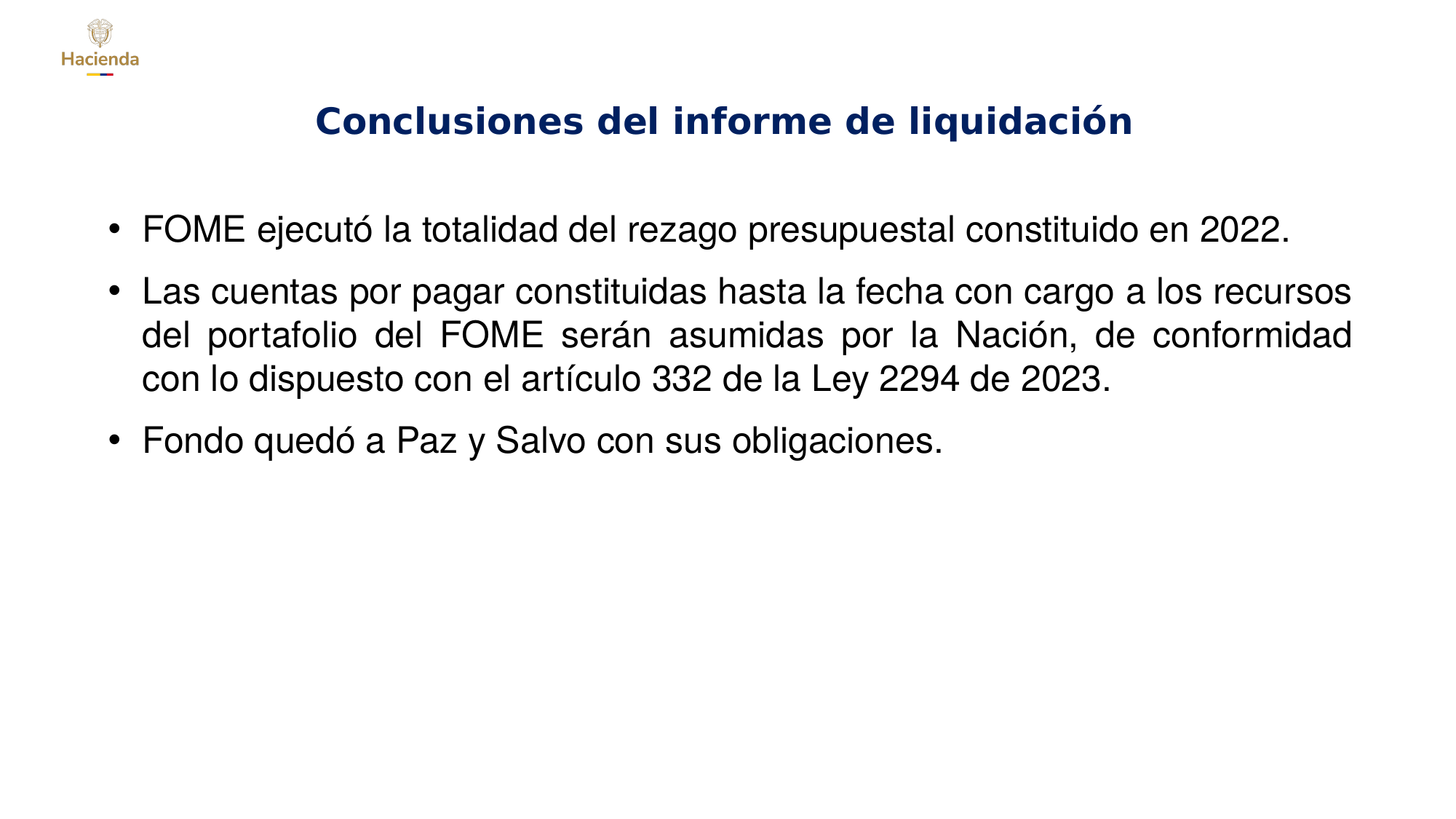

Conclusiones del informe de liquidación

FOME ejecutó la totalidad del rezago presupuestal constituido en 2022.
Las cuentas por pagar constituidas hasta la fecha con cargo a los recursos del portafolio del FOME serán asumidas por la Nación, de conformidad con lo dispuesto con el artículo 332 de la Ley 2294 de 2023.
Fondo quedó a Paz y Salvo con sus obligaciones.